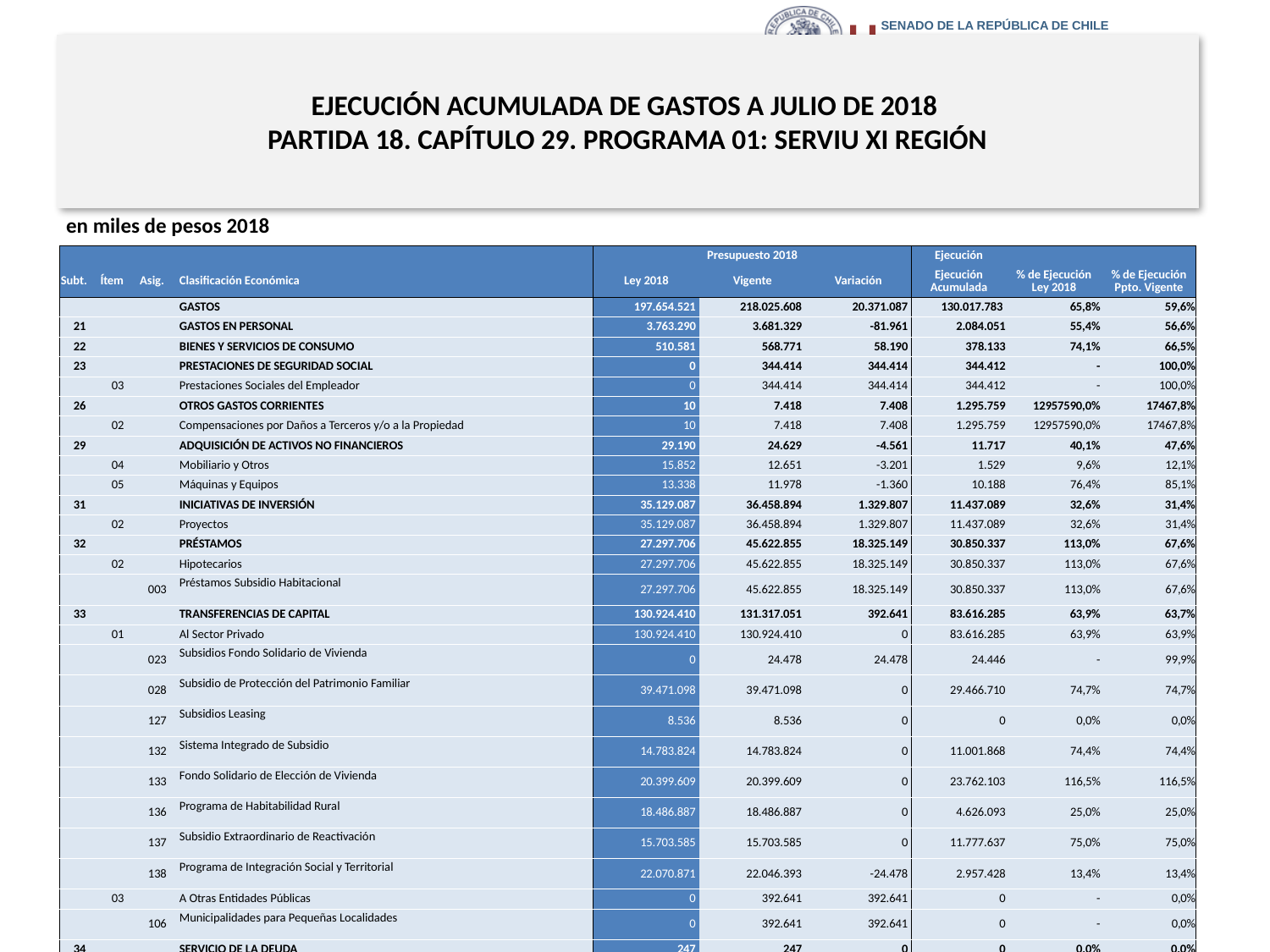

# EJECUCIÓN ACUMULADA DE GASTOS A JULIO DE 2018 PARTIDA 18. CAPÍTULO 29. PROGRAMA 01: SERVIU XI REGIÓN
en miles de pesos 2018
|  |  |  |  | Presupuesto 2018 |  |  | Ejecución |  |  |
| --- | --- | --- | --- | --- | --- | --- | --- | --- | --- |
| Subt. | Ítem | Asig. | Clasificación Económica | Ley 2018 | Vigente | Variación | Ejecución Acumulada | % de Ejecución Ley 2018 | % de Ejecución Ppto. Vigente |
|  |  |  | GASTOS | 197.654.521 | 218.025.608 | 20.371.087 | 130.017.783 | 65,8% | 59,6% |
| 21 |  |  | GASTOS EN PERSONAL | 3.763.290 | 3.681.329 | -81.961 | 2.084.051 | 55,4% | 56,6% |
| 22 |  |  | BIENES Y SERVICIOS DE CONSUMO | 510.581 | 568.771 | 58.190 | 378.133 | 74,1% | 66,5% |
| 23 |  |  | PRESTACIONES DE SEGURIDAD SOCIAL | 0 | 344.414 | 344.414 | 344.412 | - | 100,0% |
|  | 03 |  | Prestaciones Sociales del Empleador | 0 | 344.414 | 344.414 | 344.412 | - | 100,0% |
| 26 |  |  | OTROS GASTOS CORRIENTES | 10 | 7.418 | 7.408 | 1.295.759 | 12957590,0% | 17467,8% |
|  | 02 |  | Compensaciones por Daños a Terceros y/o a la Propiedad | 10 | 7.418 | 7.408 | 1.295.759 | 12957590,0% | 17467,8% |
| 29 |  |  | ADQUISICIÓN DE ACTIVOS NO FINANCIEROS | 29.190 | 24.629 | -4.561 | 11.717 | 40,1% | 47,6% |
|  | 04 |  | Mobiliario y Otros | 15.852 | 12.651 | -3.201 | 1.529 | 9,6% | 12,1% |
|  | 05 |  | Máquinas y Equipos | 13.338 | 11.978 | -1.360 | 10.188 | 76,4% | 85,1% |
| 31 |  |  | INICIATIVAS DE INVERSIÓN | 35.129.087 | 36.458.894 | 1.329.807 | 11.437.089 | 32,6% | 31,4% |
|  | 02 |  | Proyectos | 35.129.087 | 36.458.894 | 1.329.807 | 11.437.089 | 32,6% | 31,4% |
| 32 |  |  | PRÉSTAMOS | 27.297.706 | 45.622.855 | 18.325.149 | 30.850.337 | 113,0% | 67,6% |
|  | 02 |  | Hipotecarios | 27.297.706 | 45.622.855 | 18.325.149 | 30.850.337 | 113,0% | 67,6% |
|  |  | 003 | Préstamos Subsidio Habitacional | 27.297.706 | 45.622.855 | 18.325.149 | 30.850.337 | 113,0% | 67,6% |
| 33 |  |  | TRANSFERENCIAS DE CAPITAL | 130.924.410 | 131.317.051 | 392.641 | 83.616.285 | 63,9% | 63,7% |
|  | 01 |  | Al Sector Privado | 130.924.410 | 130.924.410 | 0 | 83.616.285 | 63,9% | 63,9% |
|  |  | 023 | Subsidios Fondo Solidario de Vivienda | 0 | 24.478 | 24.478 | 24.446 | - | 99,9% |
|  |  | 028 | Subsidio de Protección del Patrimonio Familiar | 39.471.098 | 39.471.098 | 0 | 29.466.710 | 74,7% | 74,7% |
|  |  | 127 | Subsidios Leasing | 8.536 | 8.536 | 0 | 0 | 0,0% | 0,0% |
|  |  | 132 | Sistema Integrado de Subsidio | 14.783.824 | 14.783.824 | 0 | 11.001.868 | 74,4% | 74,4% |
|  |  | 133 | Fondo Solidario de Elección de Vivienda | 20.399.609 | 20.399.609 | 0 | 23.762.103 | 116,5% | 116,5% |
|  |  | 136 | Programa de Habitabilidad Rural | 18.486.887 | 18.486.887 | 0 | 4.626.093 | 25,0% | 25,0% |
|  |  | 137 | Subsidio Extraordinario de Reactivación | 15.703.585 | 15.703.585 | 0 | 11.777.637 | 75,0% | 75,0% |
|  |  | 138 | Programa de Integración Social y Territorial | 22.070.871 | 22.046.393 | -24.478 | 2.957.428 | 13,4% | 13,4% |
|  | 03 |  | A Otras Entidades Públicas | 0 | 392.641 | 392.641 | 0 | - | 0,0% |
|  |  | 106 | Municipalidades para Pequeñas Localidades | 0 | 392.641 | 392.641 | 0 | - | 0,0% |
| 34 |  |  | SERVICIO DE LA DEUDA | 247 | 247 | 0 | 0 | 0,0% | 0,0% |
|  | 07 |  | Deuda Flotante | 247 | 247 | 0 | 0 | 0,0% | 0,0% |
20